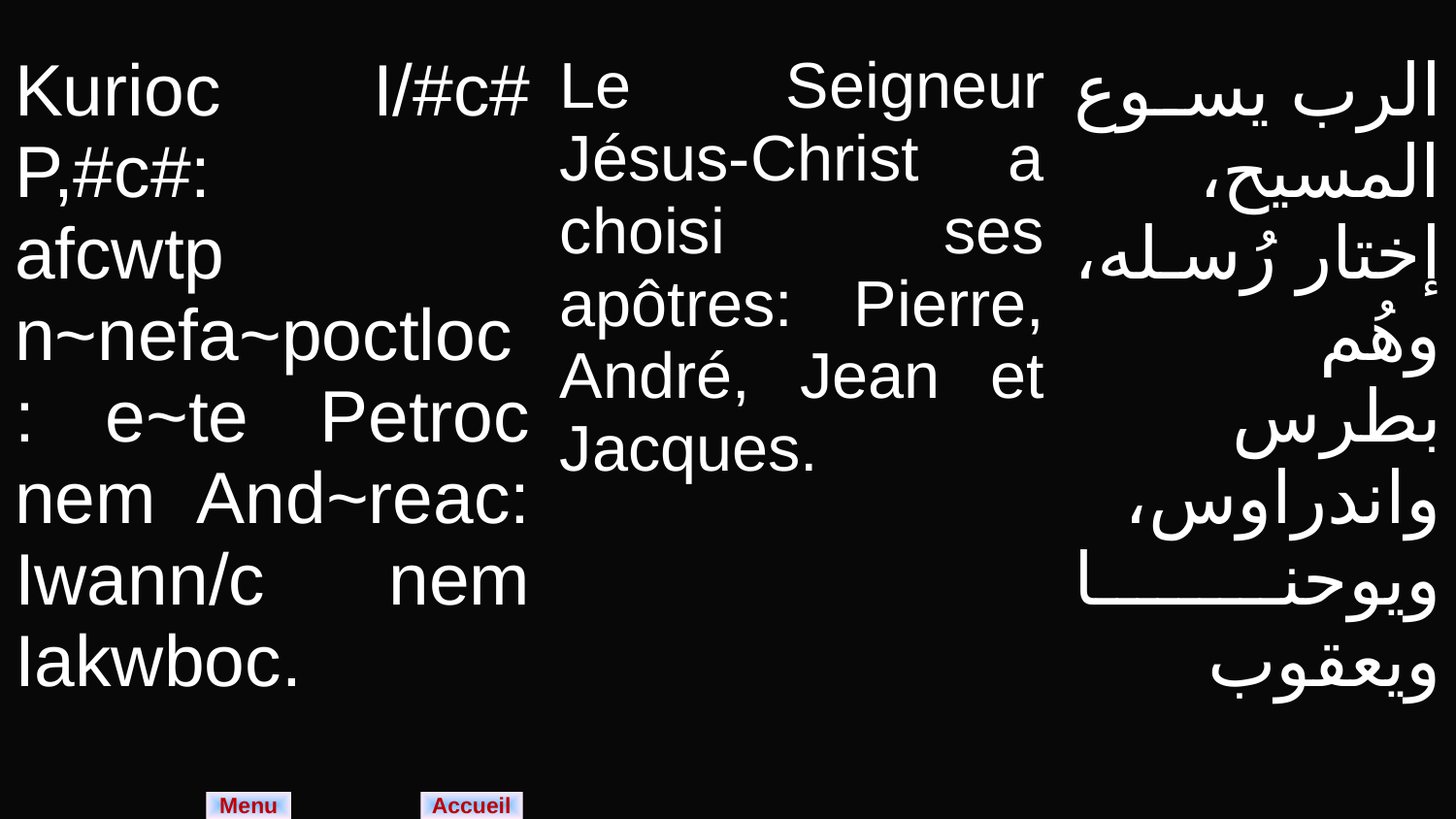

| Kurioc I/#c# P,#c#: afcwtp n~nefa~poctloc: e~te Petroc nem And~reac: Iwann/c nem Iakwboc. | Le Seigneur Jésus-Christ a choisi ses apôtres: Pierre, André, Jean et Jacques. | الرب يسوع المسيح، إختار رُسله، وهُم بطرس واندراوس، ويوحنا ويعقوب |
| --- | --- | --- |
Menu